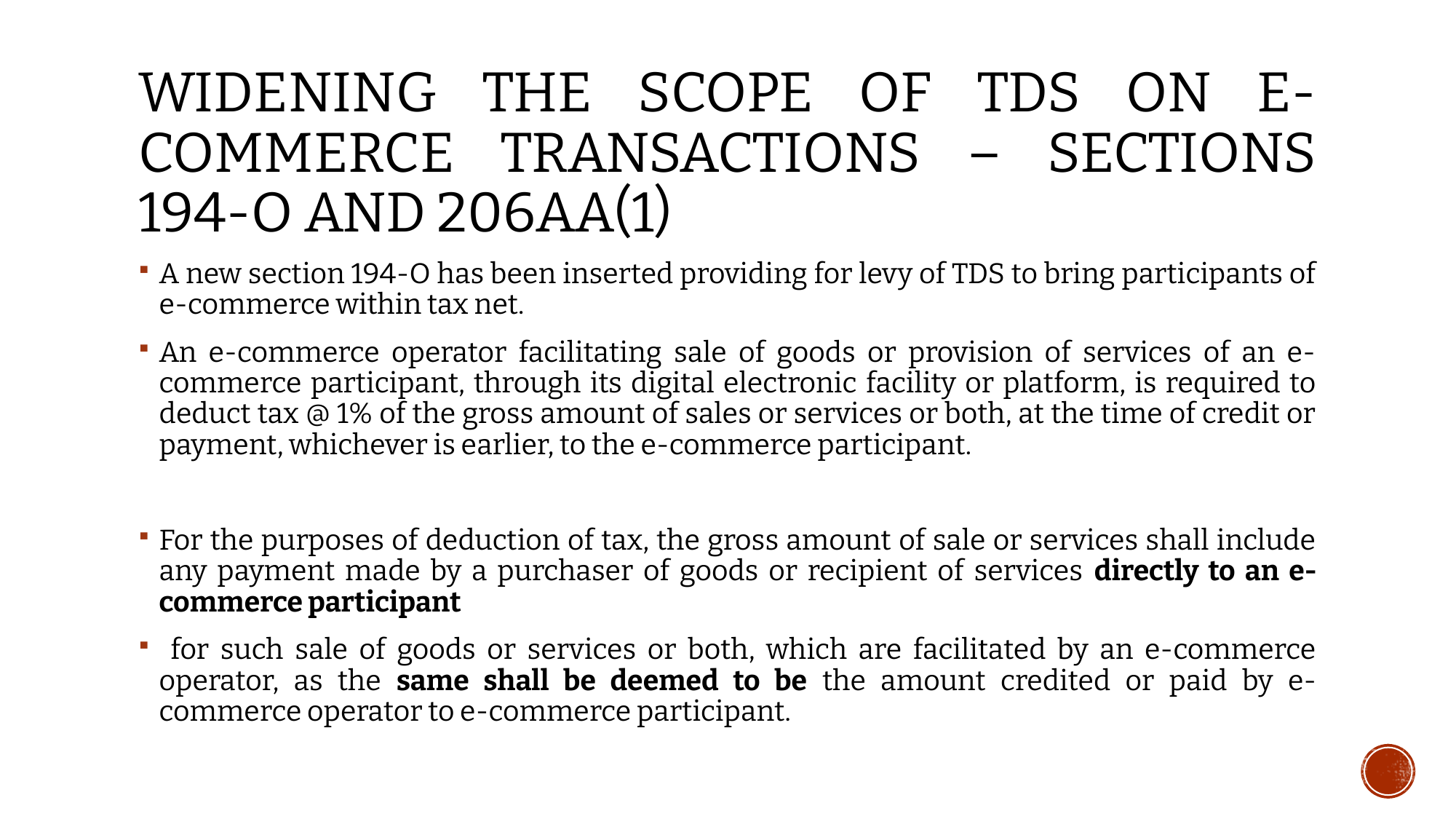

# Widening the scope of TDS on E-Commerce transactions – Sections 194-O and 206AA(1)
A new section 194-O has been inserted providing for levy of TDS to bring participants of e-commerce within tax net.
An e-commerce operator facilitating sale of goods or provision of services of an e-commerce participant, through its digital electronic facility or platform, is required to deduct tax @ 1% of the gross amount of sales or services or both, at the time of credit or payment, whichever is earlier, to the e-commerce participant.

For the purposes of deduction of tax, the gross amount of sale or services shall include any payment made by a purchaser of goods or recipient of services directly to an e-commerce participant
 for such sale of goods or services or both, which are facilitated by an e-commerce operator, as the same shall be deemed to be the amount credited or paid by e-commerce operator to e-commerce participant.